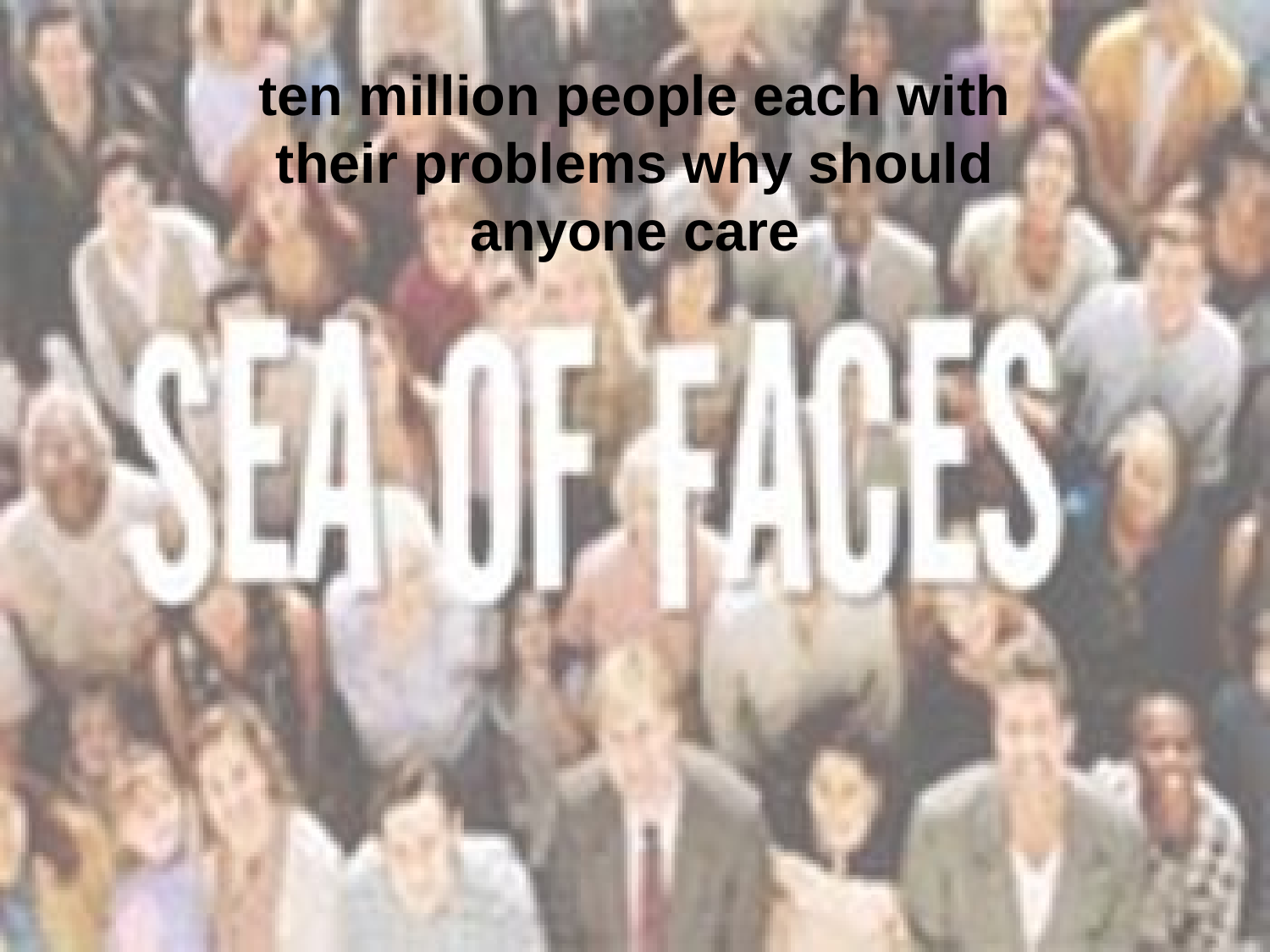

ten million people each with their problems why should anyone care